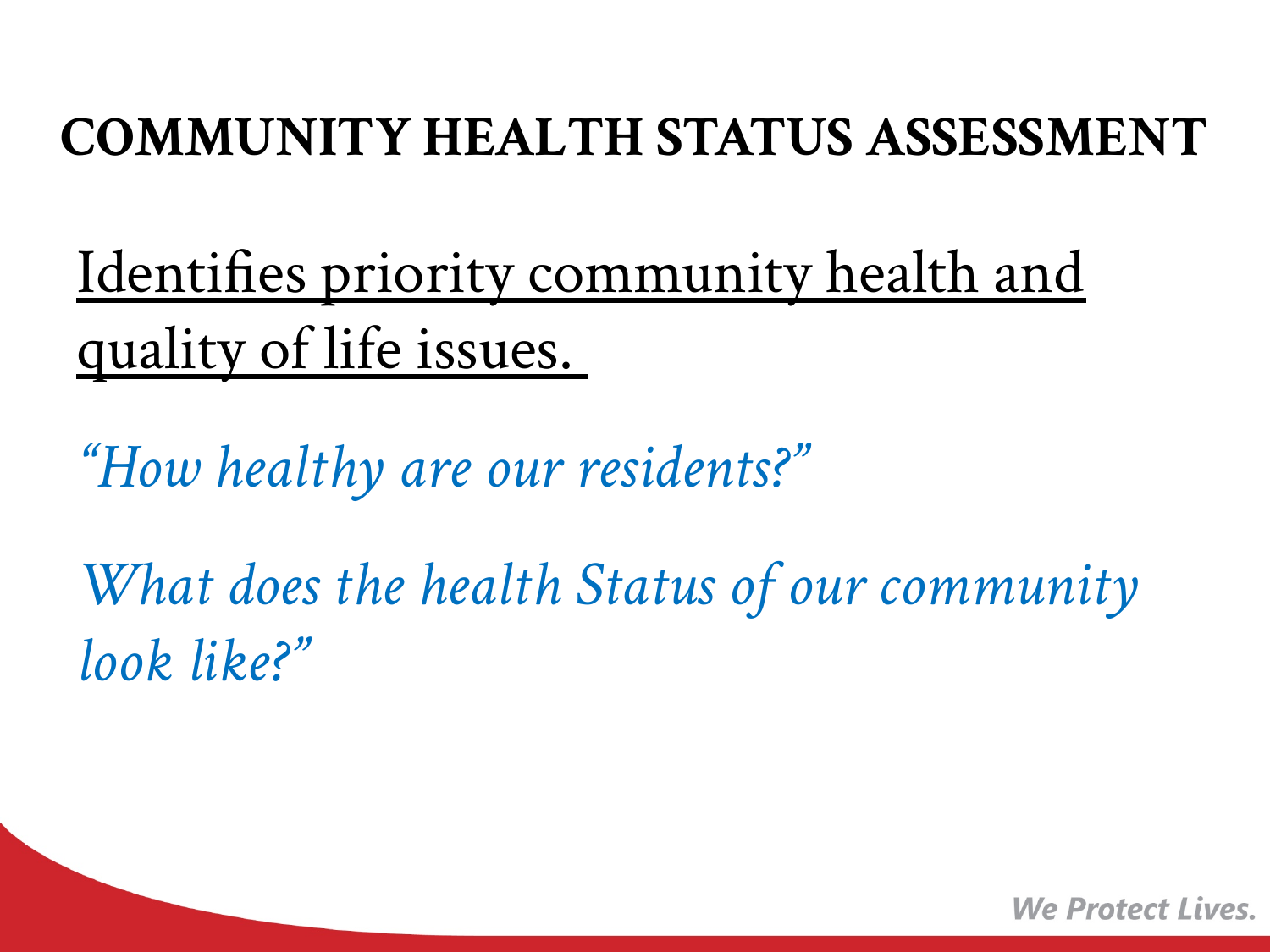

# COMMUNITY HEALTH STATUS ASSESSMENT
Identifies priority community health and quality of life issues.
“How healthy are our residents?”
What does the health Status of our community look like?”